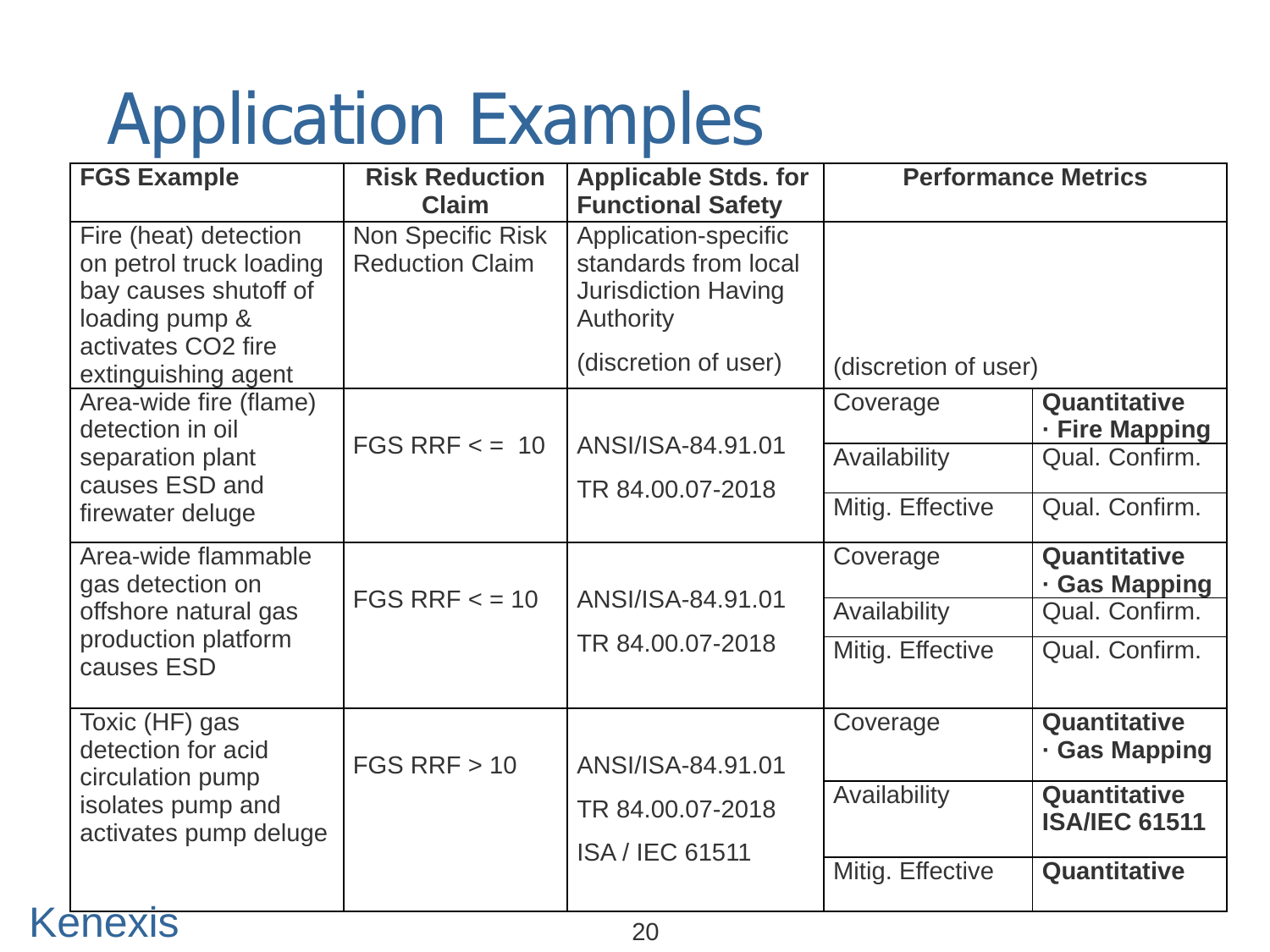

# Application Examples
| FGS Example | Risk Reduction Claim | Applicable Stds. for Functional Safety | Performance Metrics |  |
| --- | --- | --- | --- | --- |
| Fire (heat) detection on petrol truck loading bay causes shutoff of loading pump & activates CO2 fire extinguishing agent | Non Specific Risk Reduction Claim | Application-specific standards from local Jurisdiction Having Authority (discretion of user) | (discretion of user) |  |
| Area-wide fire (flame) detection in oil separation plant causes ESD and firewater deluge | FGS RRF < = 10 | ANSI/ISA-84.91.01 TR 84.00.07-2018 | Coverage | Quantitative · Fire Mapping |
|  |  |  | Availability | Qual. Confirm. |
|  |  |  | Mitig. Effective | Qual. Confirm. |
| Area-wide flammable gas detection on offshore natural gas production platform causes ESD | FGS RRF < = 10 | ANSI/ISA-84.91.01 TR 84.00.07-2018 | Coverage | Quantitative · Gas Mapping |
|  |  |  | Availability | Qual. Confirm. |
|  |  |  | Mitig. Effective | Qual. Confirm. |
| Toxic (HF) gas detection for acid circulation pump isolates pump and activates pump deluge | FGS RRF > 10 | ANSI/ISA-84.91.01 TR 84.00.07-2018 ISA / IEC 61511 | Coverage | Quantitative · Gas Mapping |
|  |  |  | Availability | Quantitative ISA/IEC 61511 |
|  |  |  | Mitig. Effective | Quantitative |
20